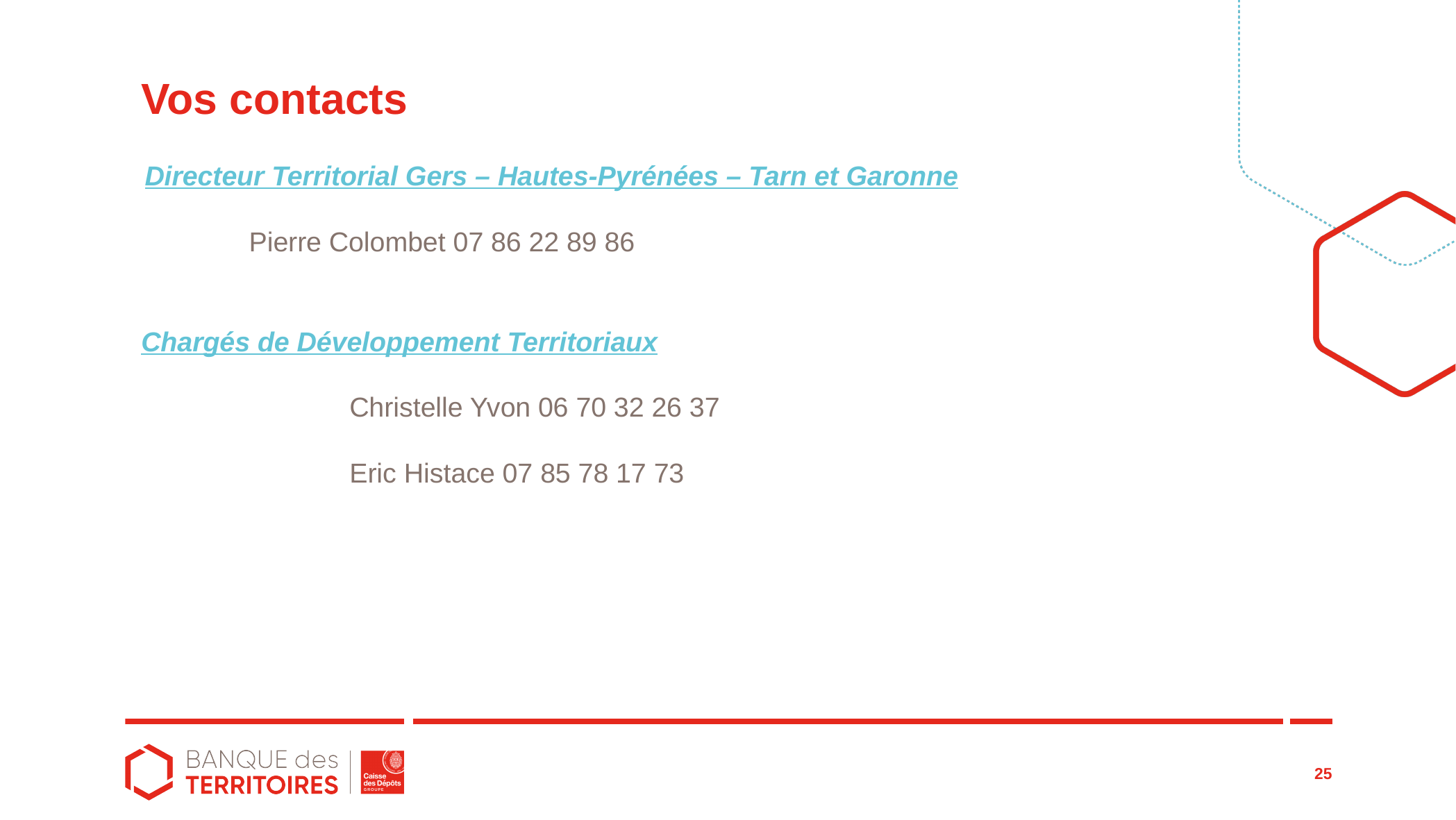

# Vos contacts
Directeur Territorial Gers – Hautes-Pyrénées – Tarn et Garonne

	Pierre Colombet 07 86 22 89 86
Chargés de Développement Territoriaux

		Christelle Yvon 06 70 32 26 37

		Eric Histace 07 85 78 17 73

25